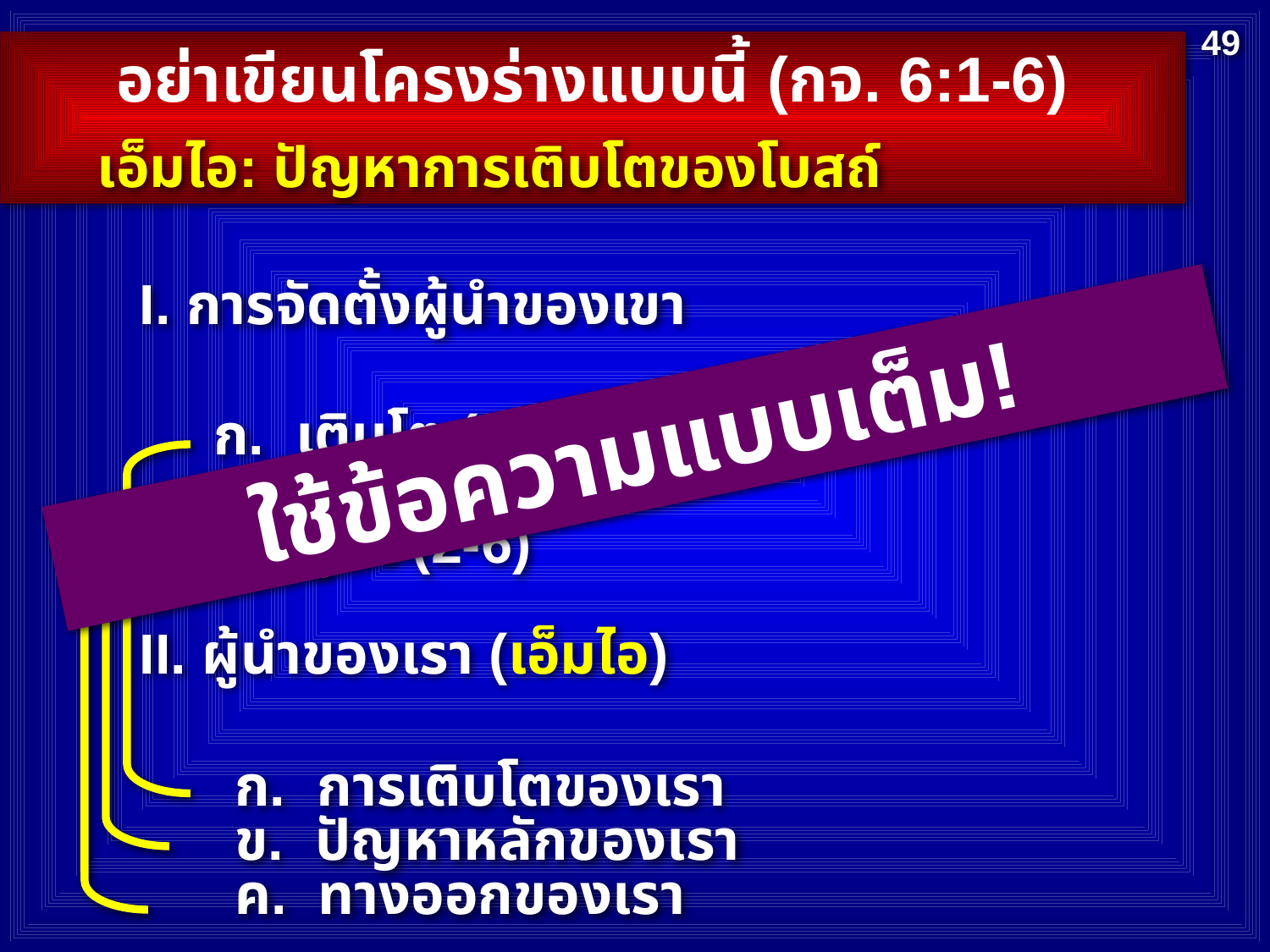

49
อย่าเขียนโครงร่างแบบนี้ (กจ. 6:1-6)
เอ็มไอ: ปัญหาการเติบโตของโบสถ์
I. การจัดตั้งผู้นำของเขา
ใช้ข้อความแบบเต็ม!
ก.  เติบโต (1ก)
ข.  อาหาร (1ข)
ค.  ผู้นำ (2-6)

II. ผู้นำของเรา (เอ็มไอ)
ก.  การเติบโตของเรา
ข.  ปัญหาหลักของเรา
ค.  ทางออกของเรา